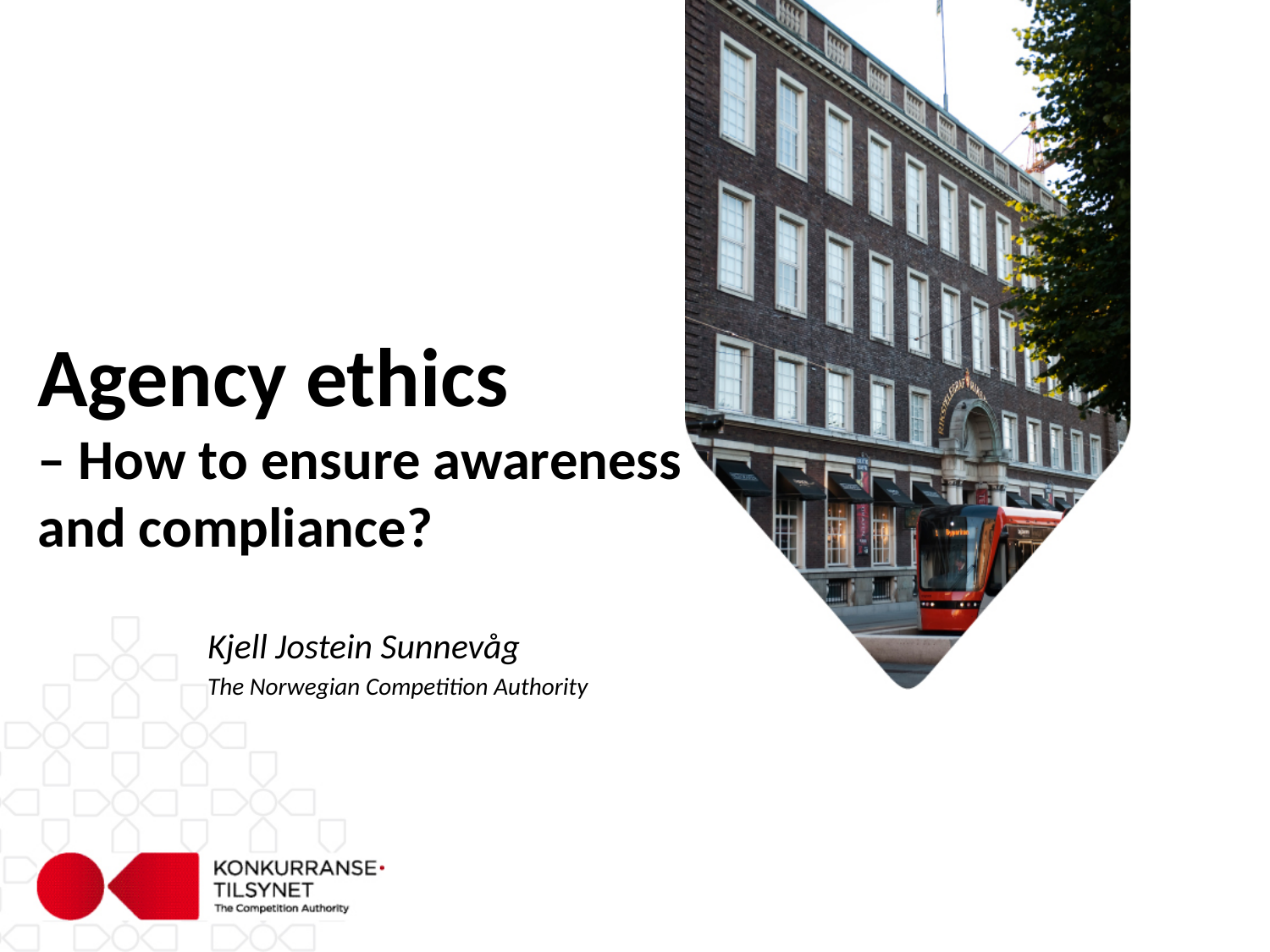

# Agency ethics – How to ensure awareness and compliance?

Kjell Jostein Sunnevåg
The Norwegian Competition Authority